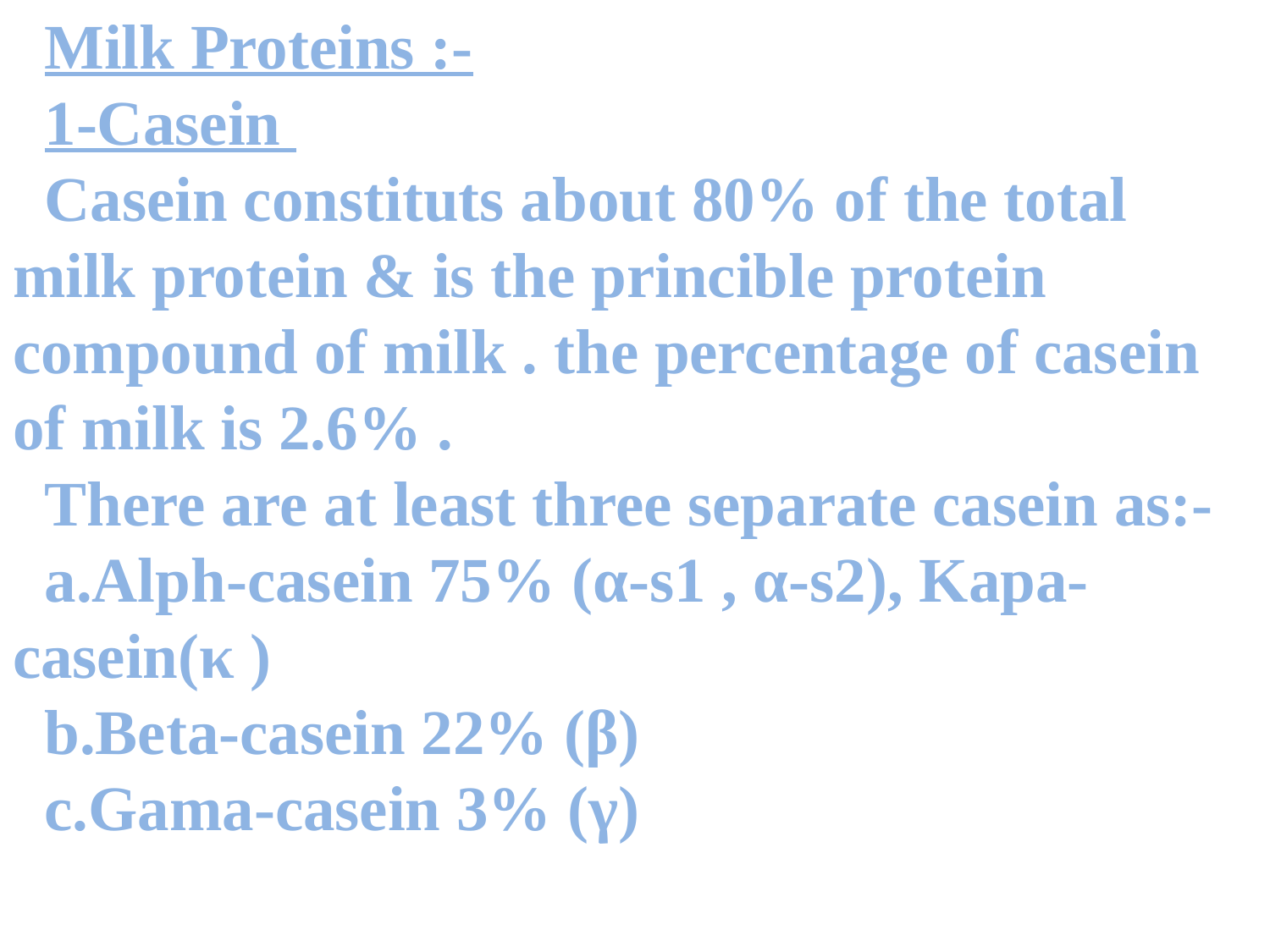

Milk Proteins :-
1-Casein
Casein constituts about 80% of the total milk protein & is the princible protein compound of milk . the percentage of casein of milk is 2.6% .
There are at least three separate casein as:-
a.Alph-casein 75% (α-s1 , α-s2), Kapa-casein(κ )
b.Beta-casein 22% (β)
c.Gama-casein 3% (γ)